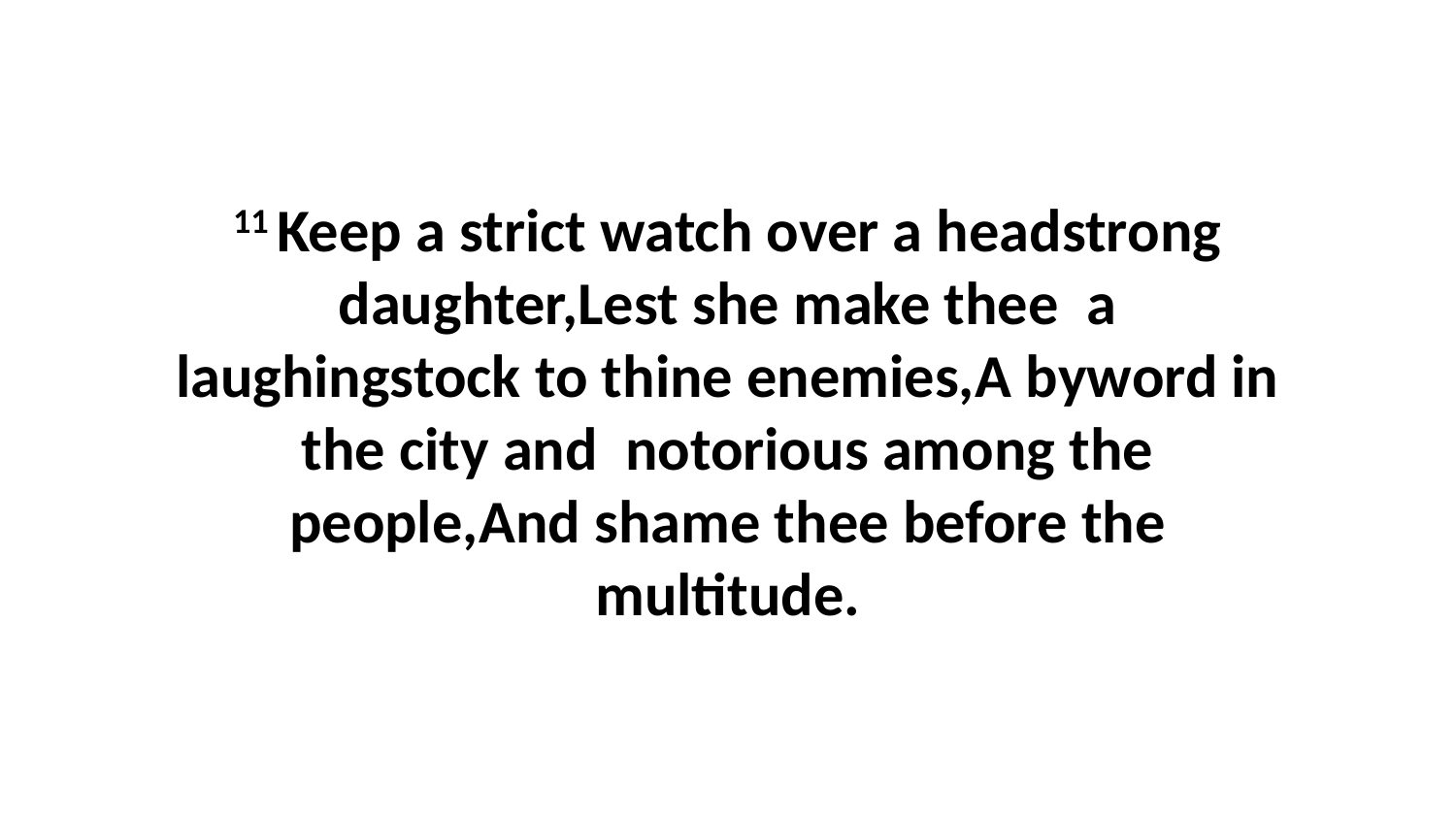

11 Keep a strict watch over a headstrong daughter,Lest she make thee  a laughingstock to thine enemies,A byword in the city and  notorious among the people,And shame thee before the multitude.